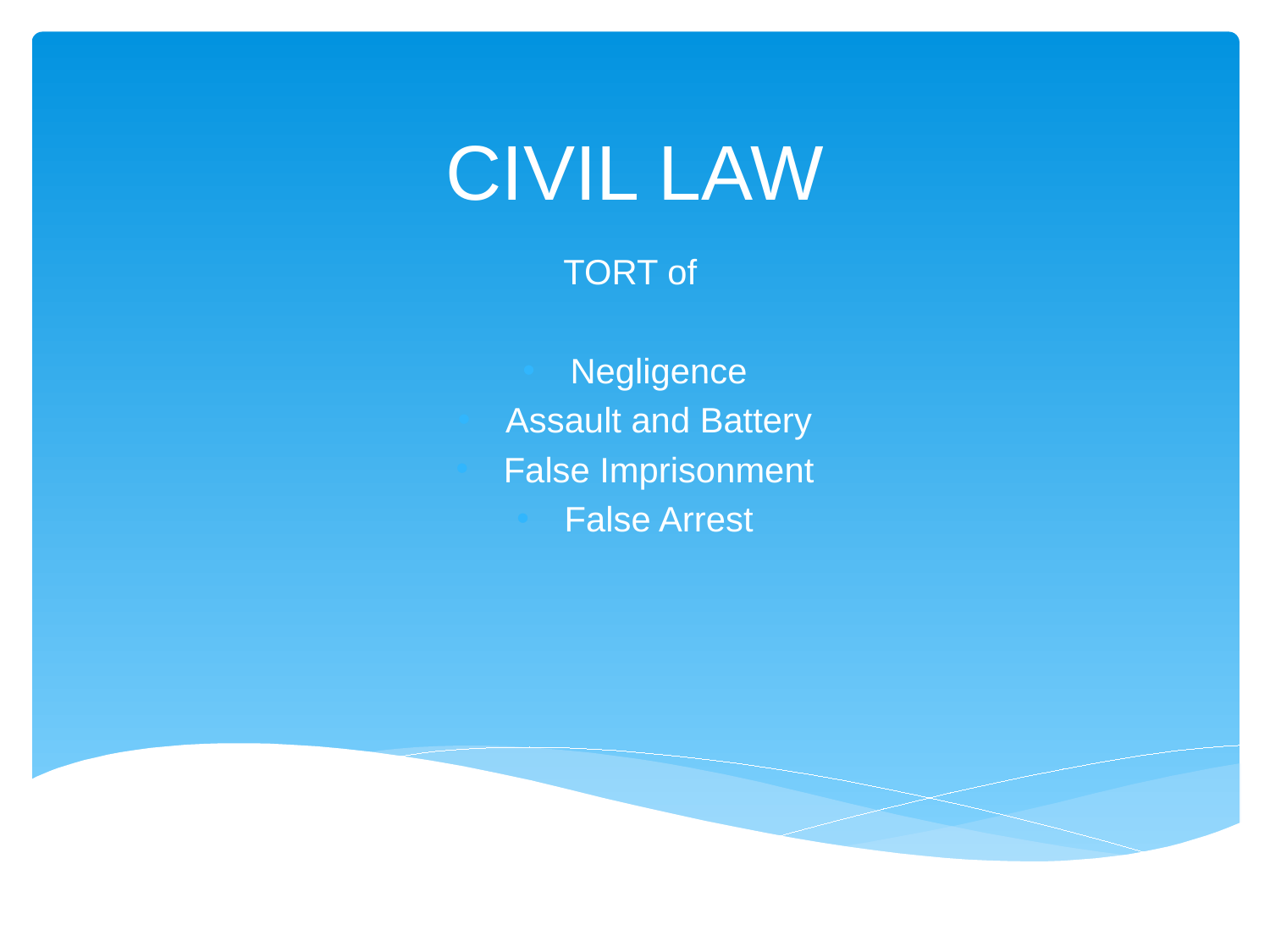

# CIVIL LAW
TORT of

Negligence
Assault and Battery
False Imprisonment
False Arrest